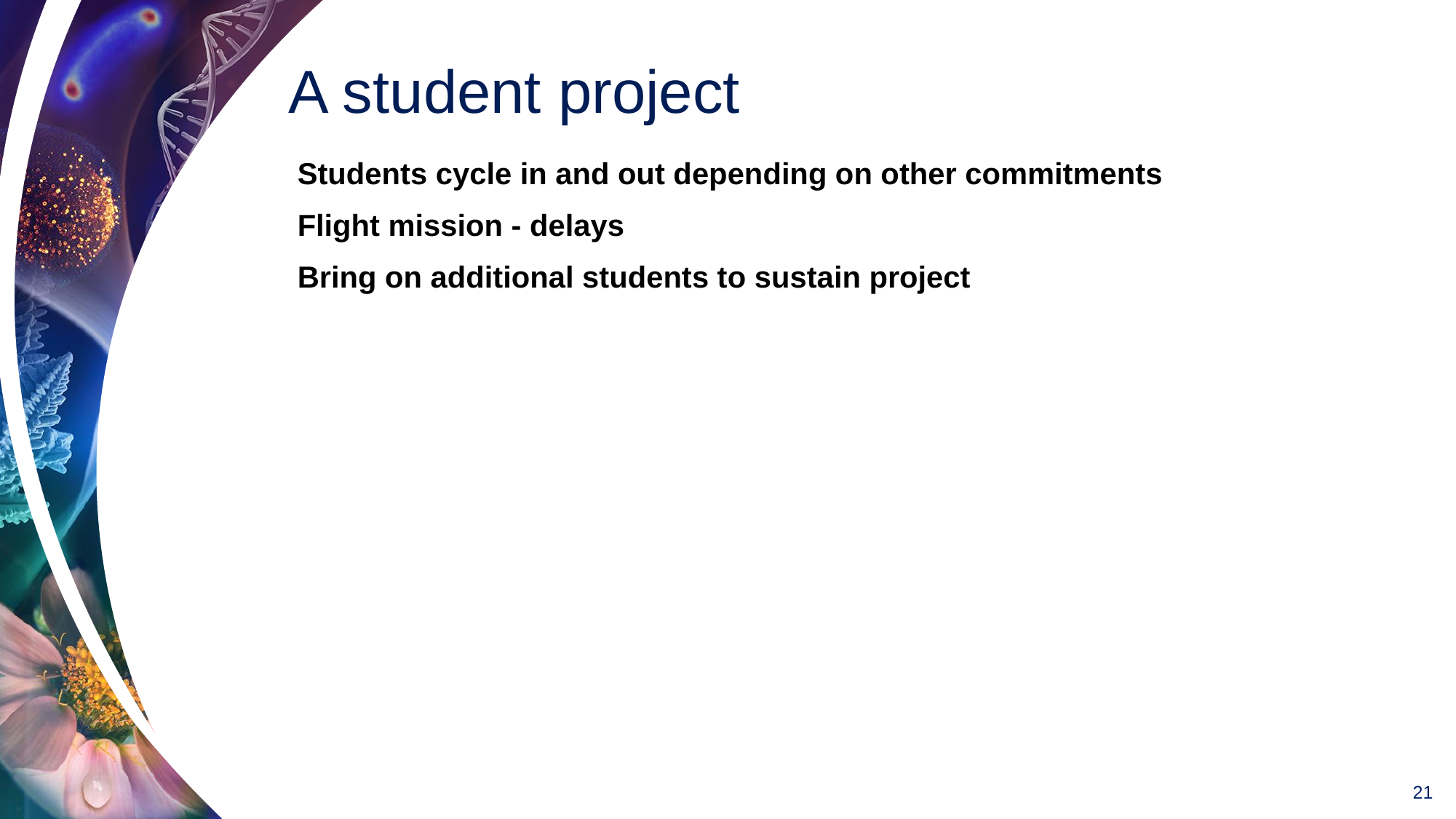

# A student project
Students cycle in and out depending on other commitments
Flight mission - delays
Bring on additional students to sustain project
21